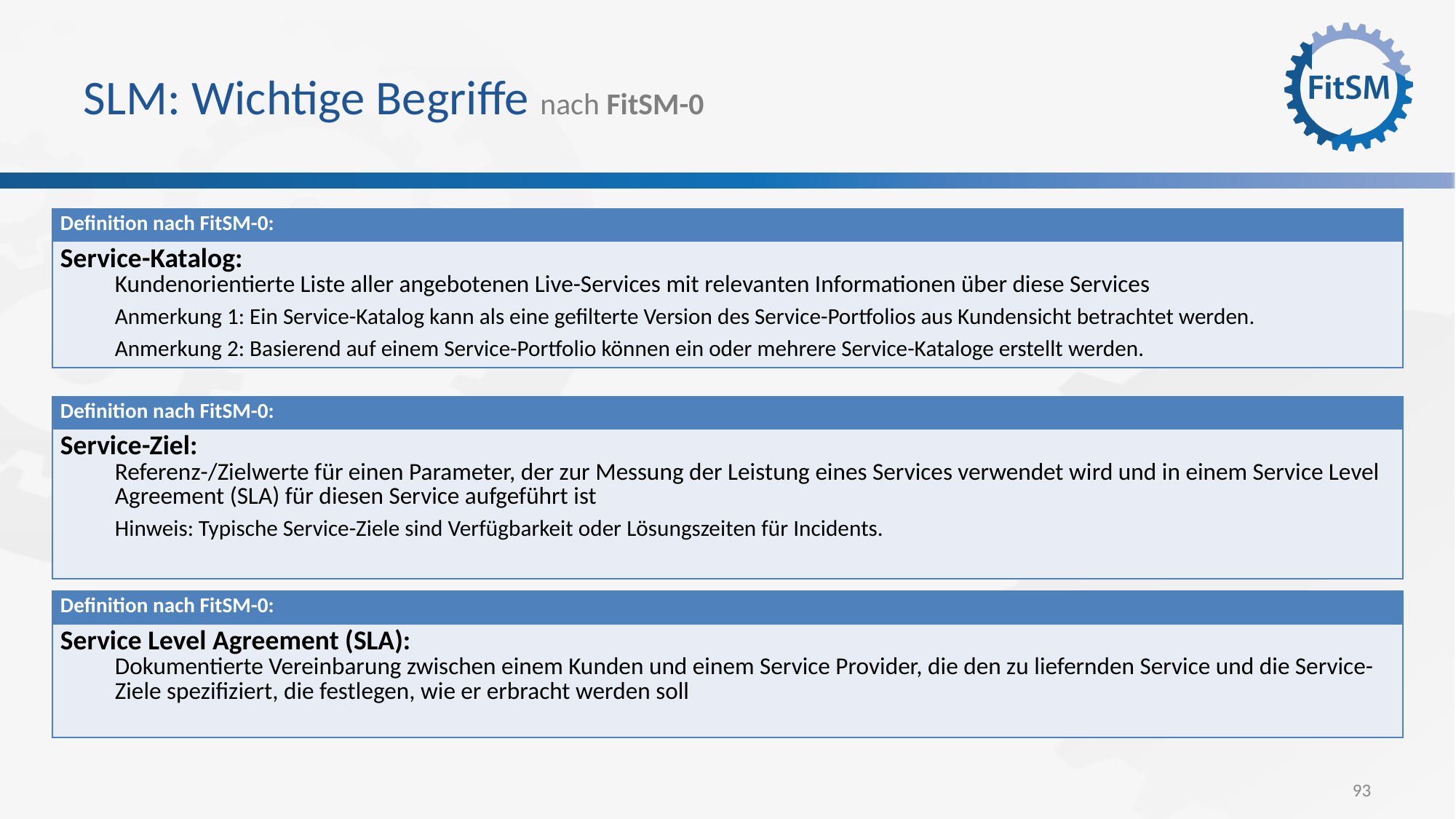

# SLM: Wichtige Begriffe nach FitSM-0
| Definition nach FitSM-0: |
| --- |
| Service-Katalog: Kundenorientierte Liste aller angebotenen Live-Services mit relevanten Informationen über diese Services Anmerkung 1: Ein Service-Katalog kann als eine gefilterte Version des Service-Portfolios aus Kundensicht betrachtet werden. Anmerkung 2: Basierend auf einem Service-Portfolio können ein oder mehrere Service-Kataloge erstellt werden. |
| Definition nach FitSM-0: |
| --- |
| Service-Ziel: Referenz-/Zielwerte für einen Parameter, der zur Messung der Leistung eines Services verwendet wird und in einem Service Level Agreement (SLA) für diesen Service aufgeführt ist Hinweis: Typische Service-Ziele sind Verfügbarkeit oder Lösungszeiten für Incidents. |
| Definition nach FitSM-0: |
| --- |
| Service Level Agreement (SLA): Dokumentierte Vereinbarung zwischen einem Kunden und einem Service Provider, die den zu liefernden Service und die Service-Ziele spezifiziert, die festlegen, wie er erbracht werden soll |
93